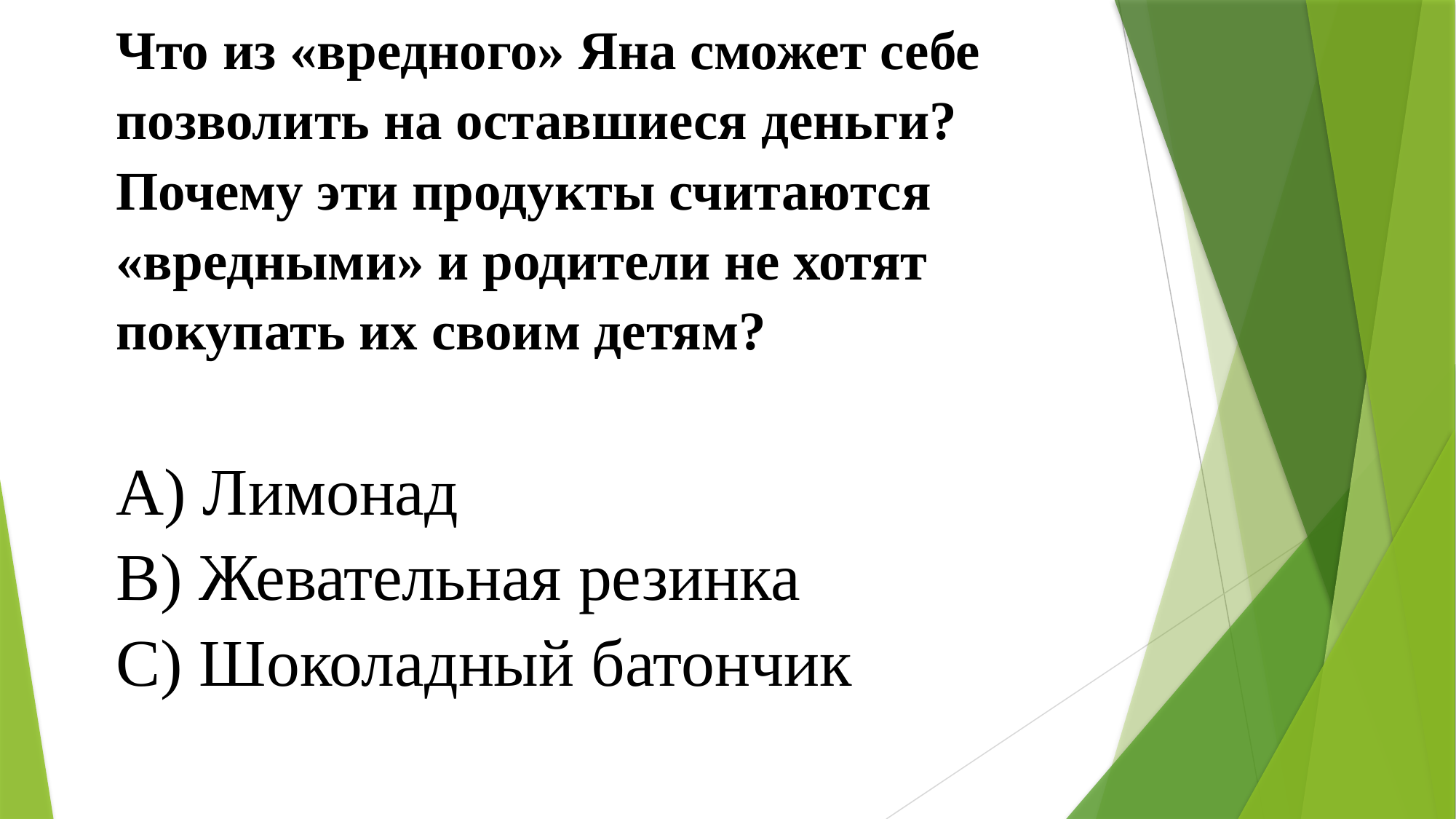

Что из «вредного» Яна сможет себе позволить на оставшиеся деньги? Почему эти продукты считаются «вредными» и родители не хотят покупать их своим детям?
A) Лимонад
B) Жевательная резинка
C) Шоколадный батончик